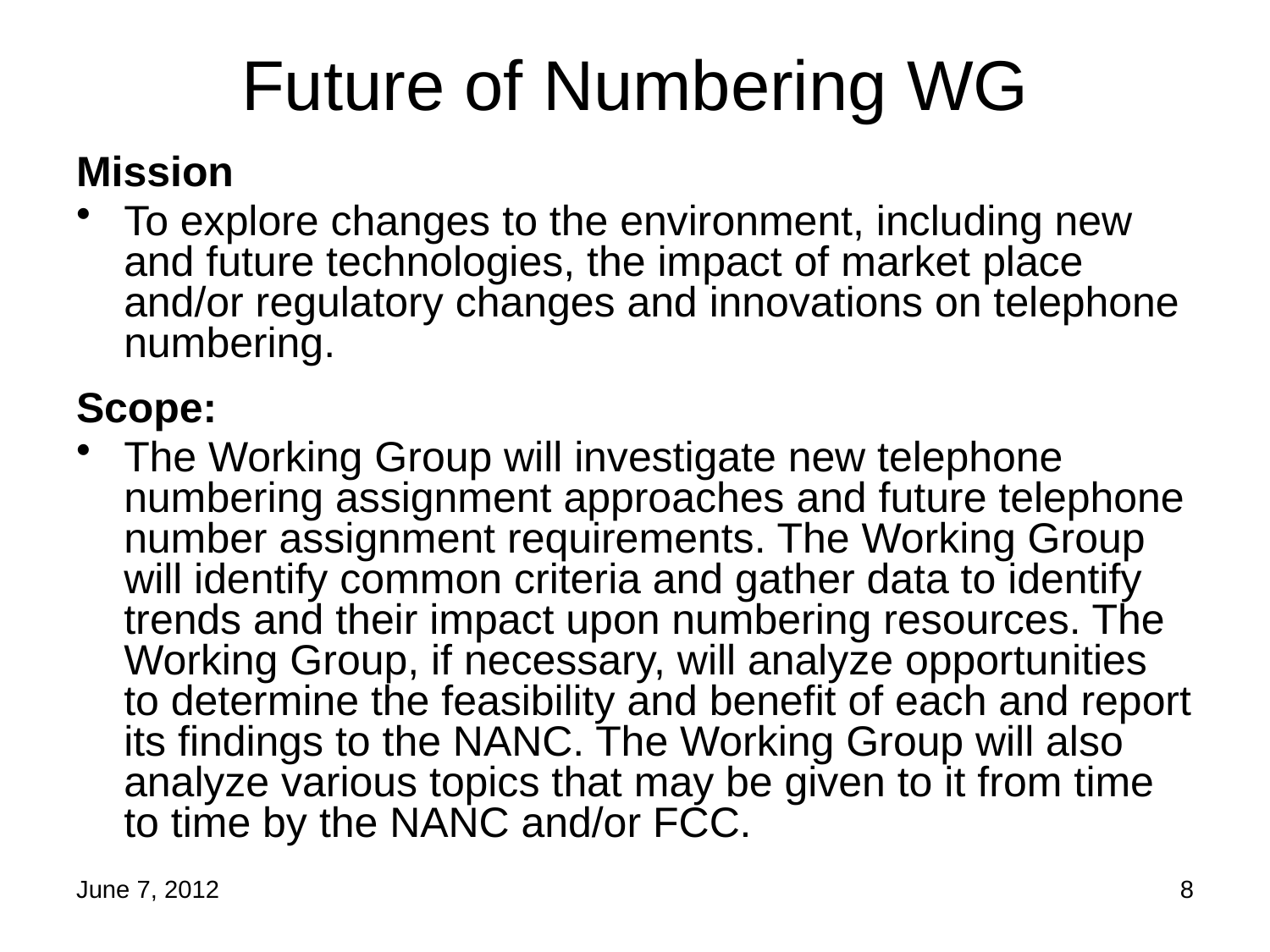

# Future of Numbering WG
Mission
To explore changes to the environment, including new and future technologies, the impact of market place and/or regulatory changes and innovations on telephone numbering.

Scope:
The Working Group will investigate new telephone numbering assignment approaches and future telephone number assignment requirements. The Working Group will identify common criteria and gather data to identify trends and their impact upon numbering resources. The Working Group, if necessary, will analyze opportunities to determine the feasibility and benefit of each and report its findings to the NANC. The Working Group will also analyze various topics that may be given to it from time to time by the NANC and/or FCC.
June 7, 2012

8